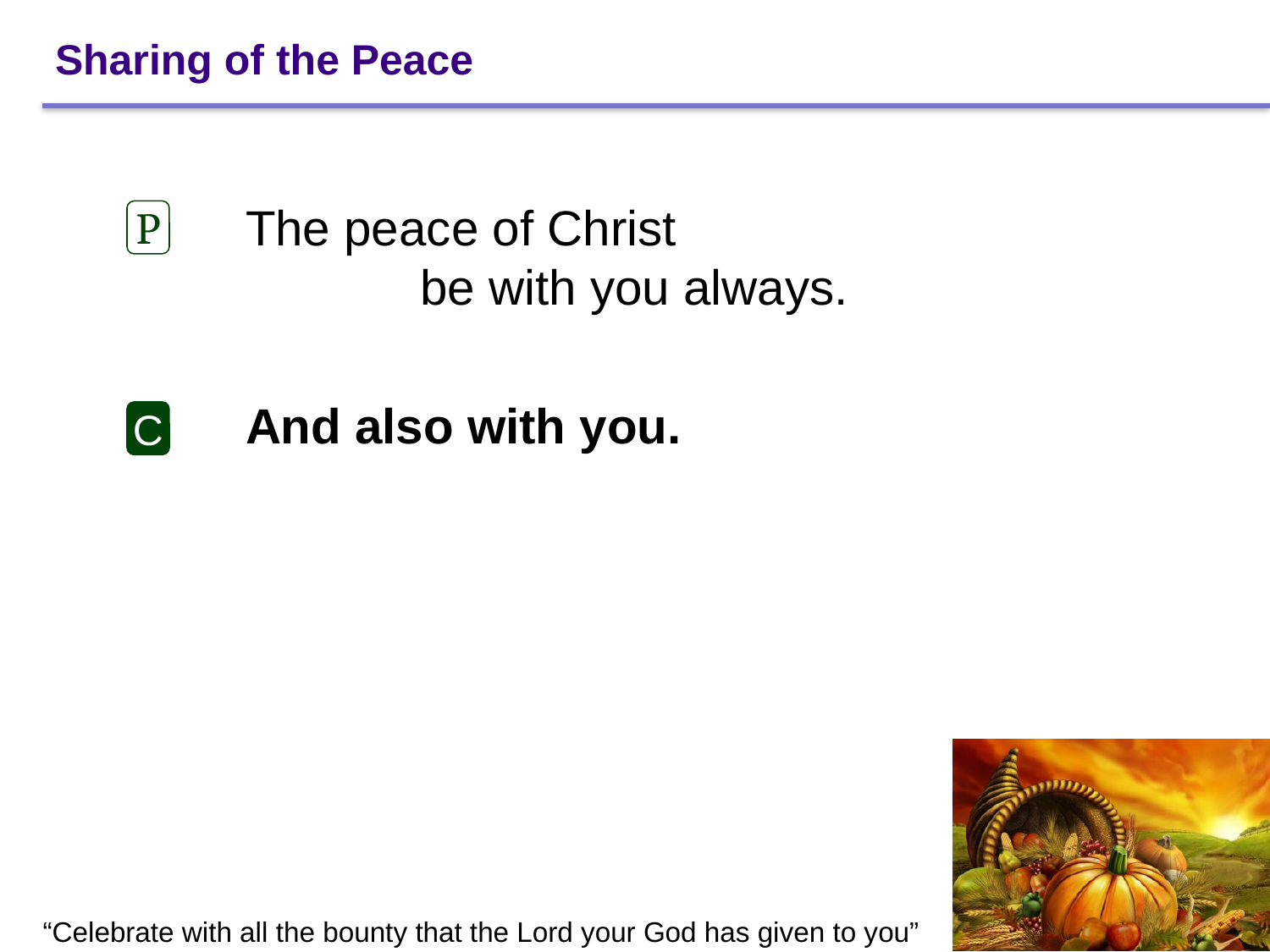

# Sharing of the Peace
The peace of Christ
	be with you always.

And also with you.
P
C